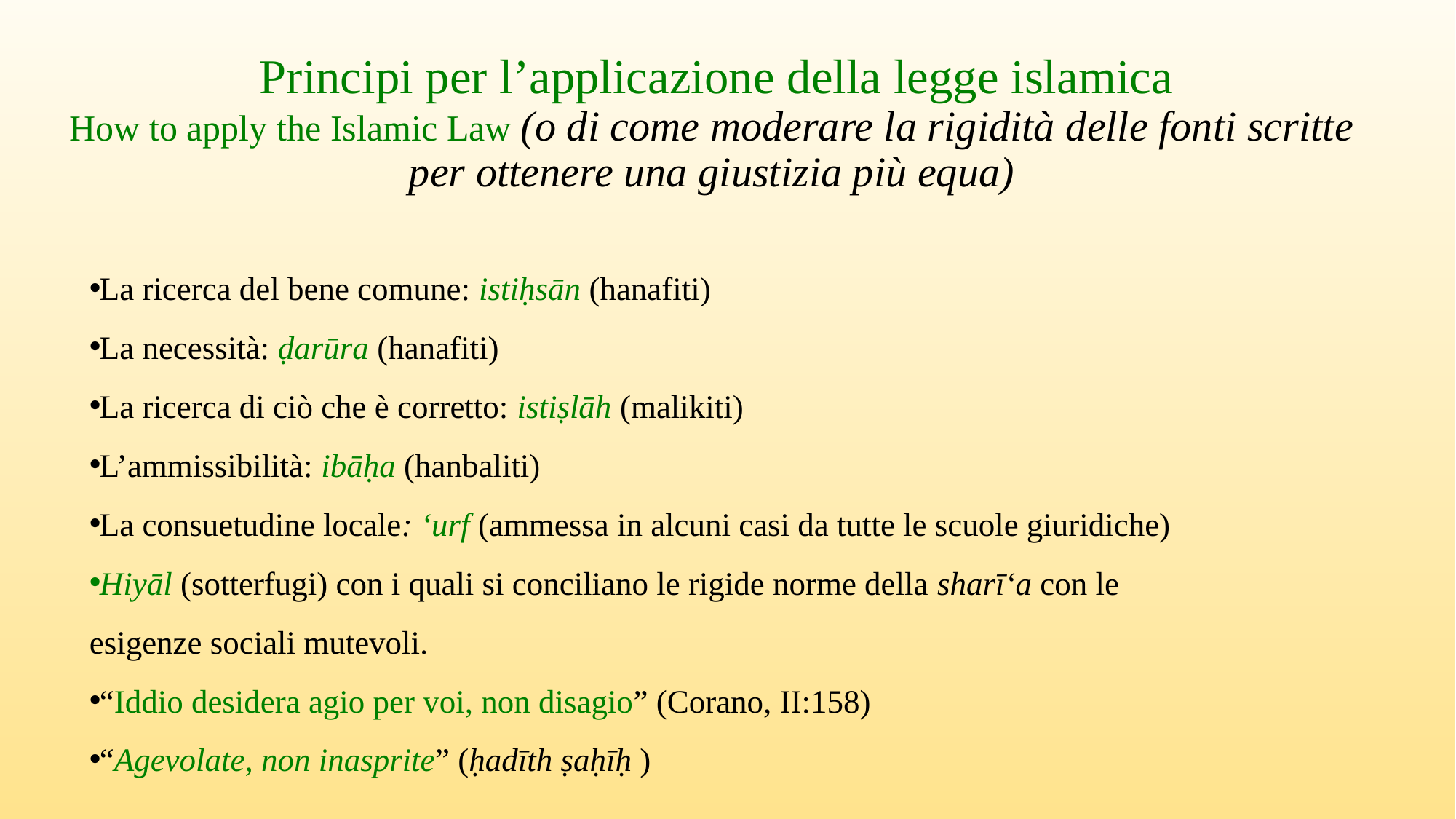

# Principi per l’applicazione della legge islamica How to apply the Islamic Law (o di come moderare la rigidità delle fonti scritte per ottenere una giustizia più equa)
La ricerca del bene comune: istiḥsān (hanafiti)
La necessità: ḍarūra (hanafiti)
La ricerca di ciò che è corretto: istiṣlāh (malikiti)
L’ammissibilità: ibāḥa (hanbaliti)
La consuetudine locale: ‘urf (ammessa in alcuni casi da tutte le scuole giuridiche)
Hiyāl (sotterfugi) con i quali si conciliano le rigide norme della sharī‘a con le esigenze sociali mutevoli.
“Iddio desidera agio per voi, non disagio” (Corano, II:158)
“Agevolate, non inasprite” (ḥadīth ṣaḥīḥ )